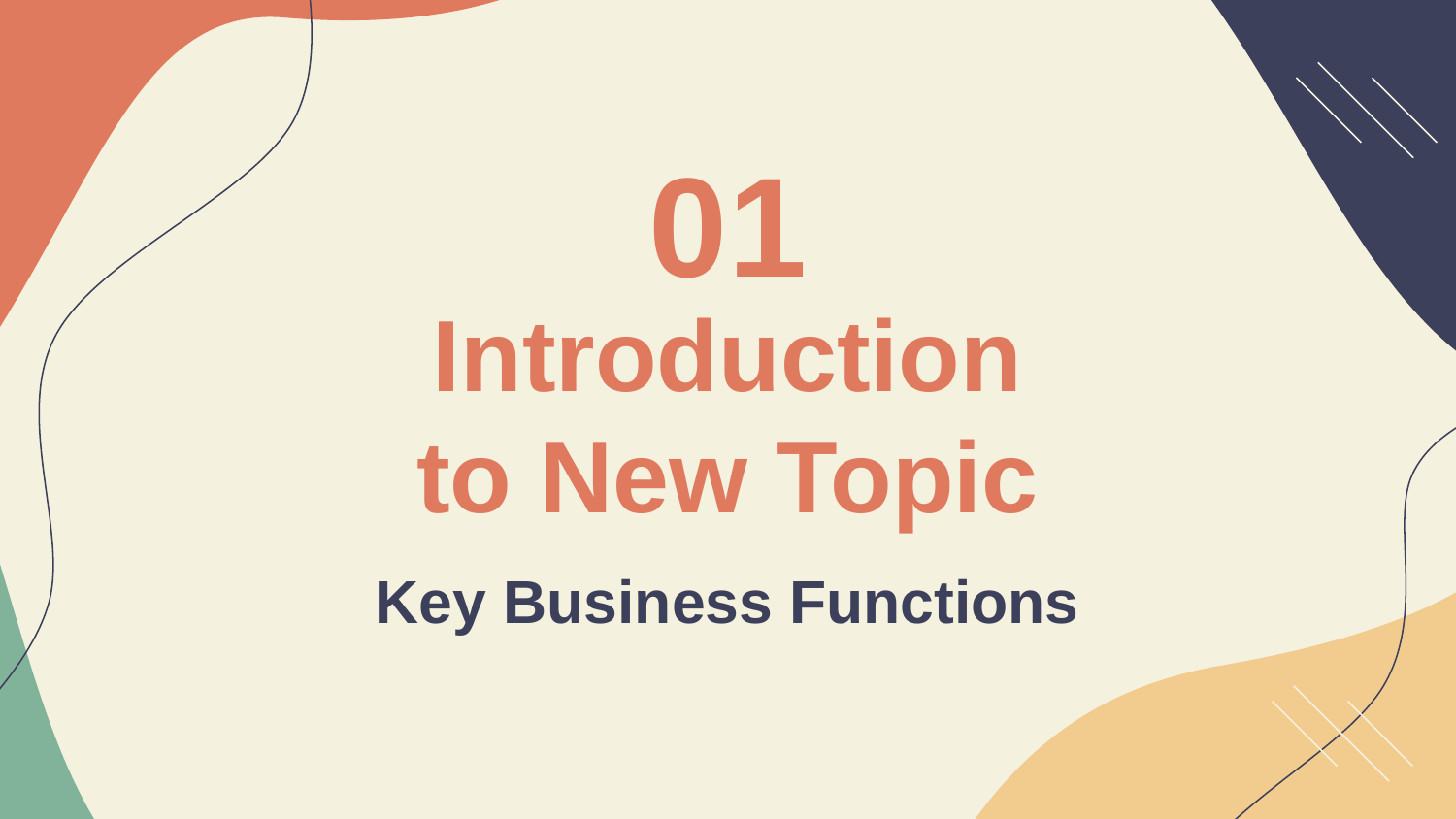

01
# Introduction to New Topic
Key Business Functions